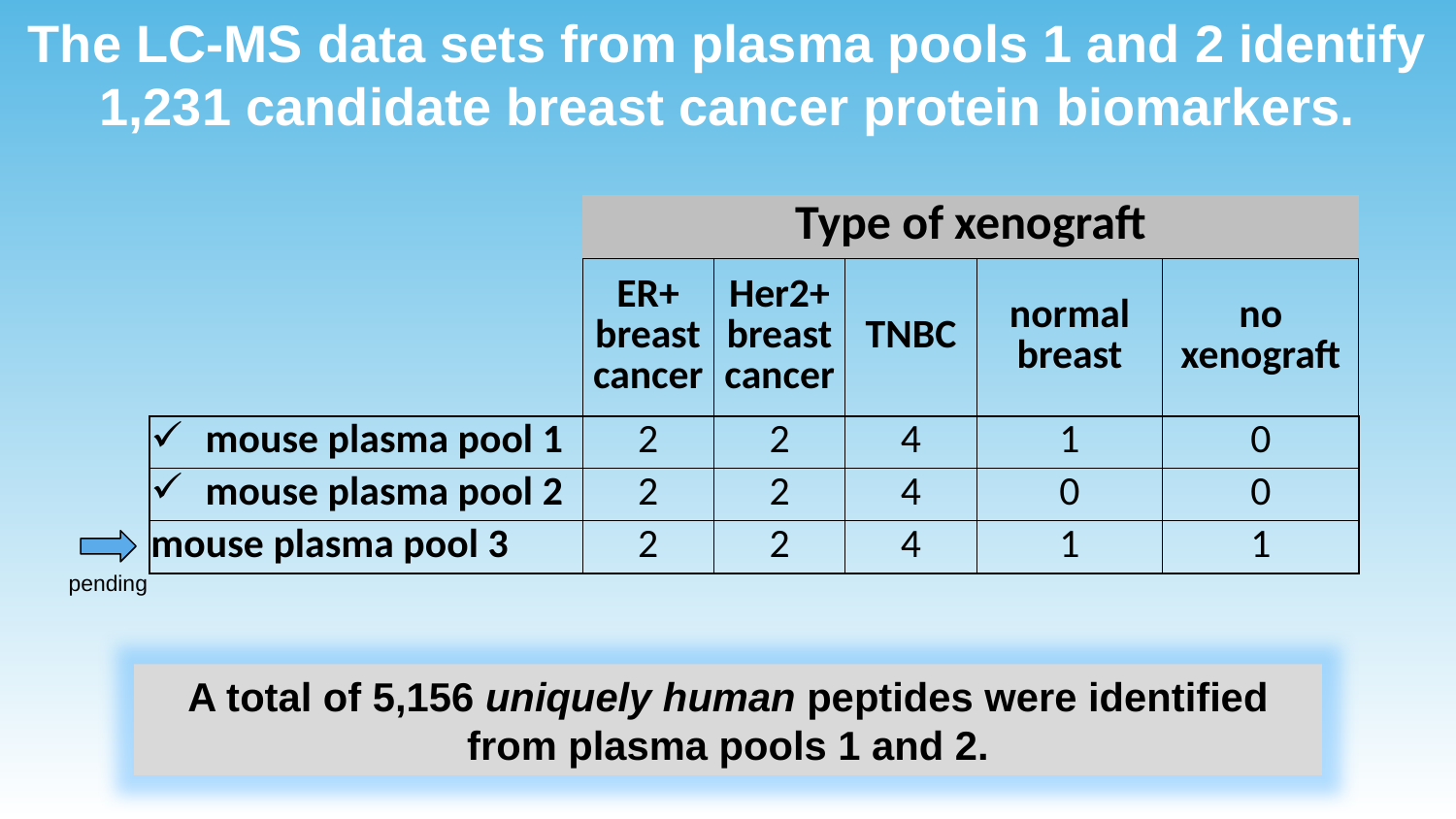

The LC-MS data sets from plasma pools 1 and 2 identify 1,231 candidate breast cancer protein biomarkers.
|  | Type of xenograft |  |  |  |  |
| --- | --- | --- | --- | --- | --- |
|  | ER+ breast cancer | Her2+ breast cancer | TNBC | normal breast | no xenograft |
| mouse plasma pool 1 | 2 | 2 | 4 | 1 | 0 |
| mouse plasma pool 2 | 2 | 2 | 4 | 0 | 0 |
| mouse plasma pool 3 | 2 | 2 | 4 | 1 | 1 |

pending
A total of 5,156 uniquely human peptides were identified from plasma pools 1 and 2.